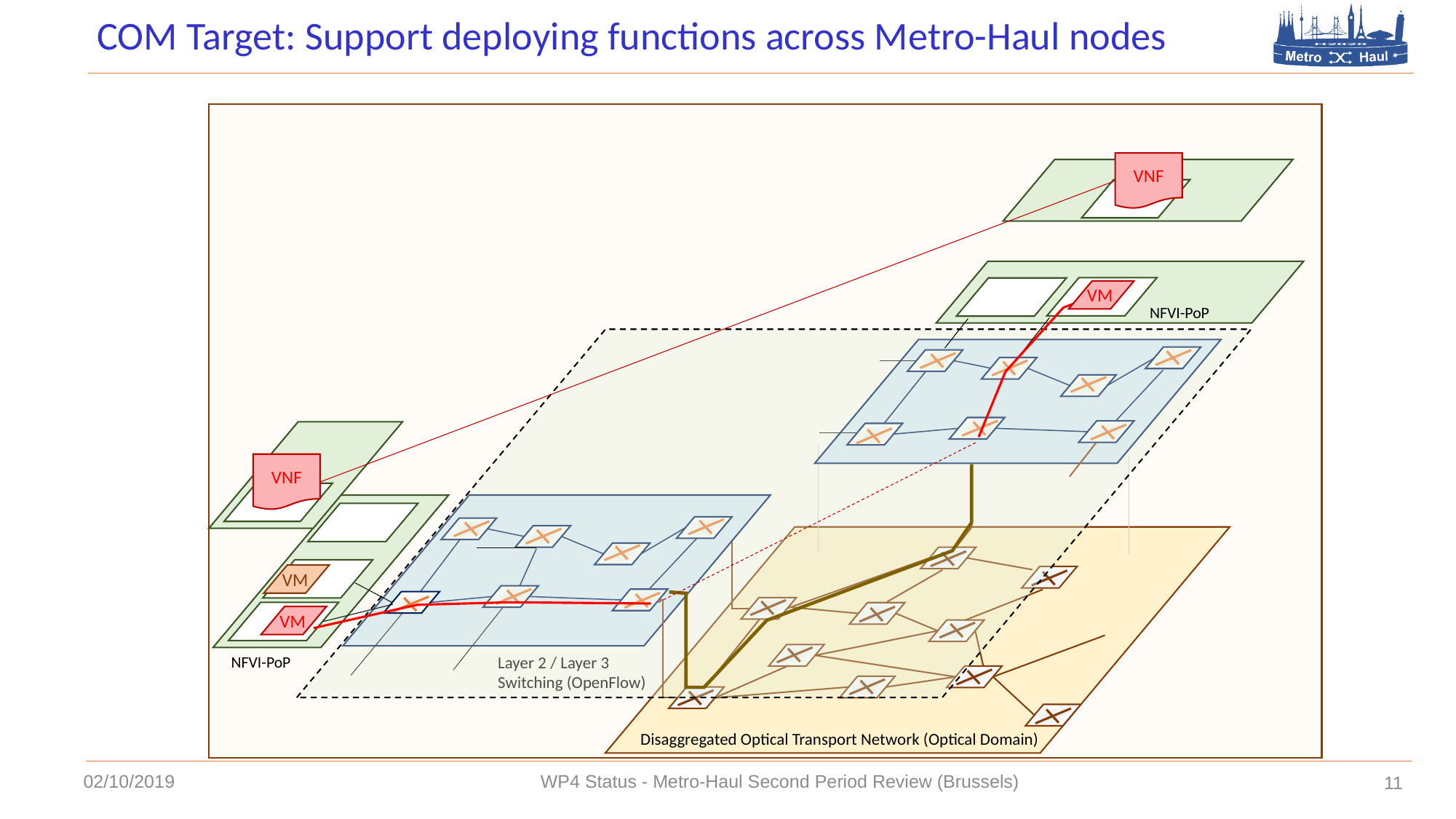

# COM Target: Support deploying functions across Metro-Haul nodes

VNF

NFVI-PoP

VM

VNF

VM

VM

Layer 2 / Layer 3
Switching (OpenFlow)
NFVI-PoP

Disaggregated Optical Transport Network (Optical Domain)
02/10/2019
WP4 Status - Metro-Haul Second Period Review (Brussels)
11